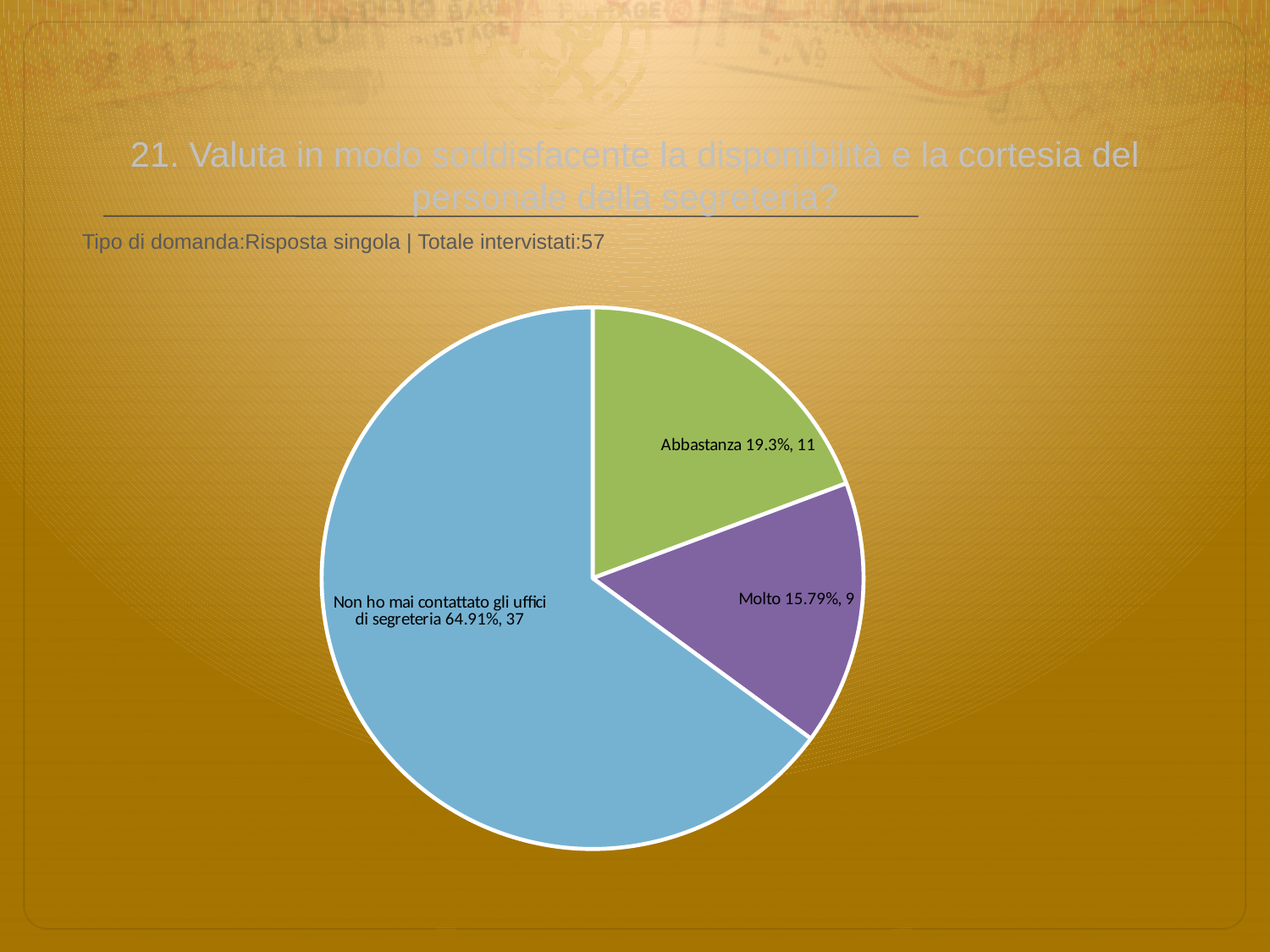

# 21. Valuta in modo soddisfacente la disponibilità e la cortesia del personale della segreteria?
 Tipo di domanda:Risposta singola | Totale intervistati:57

### Chart

| Category | Total |
|---|---|
| Per niente | 0.0 |
| Poco | 0.0 |
| Abbastanza | 0.19299999 |
| Molto | 0.1579 |
| Non ho mai contattato gli uffici di segreteria | 0.64910007 |